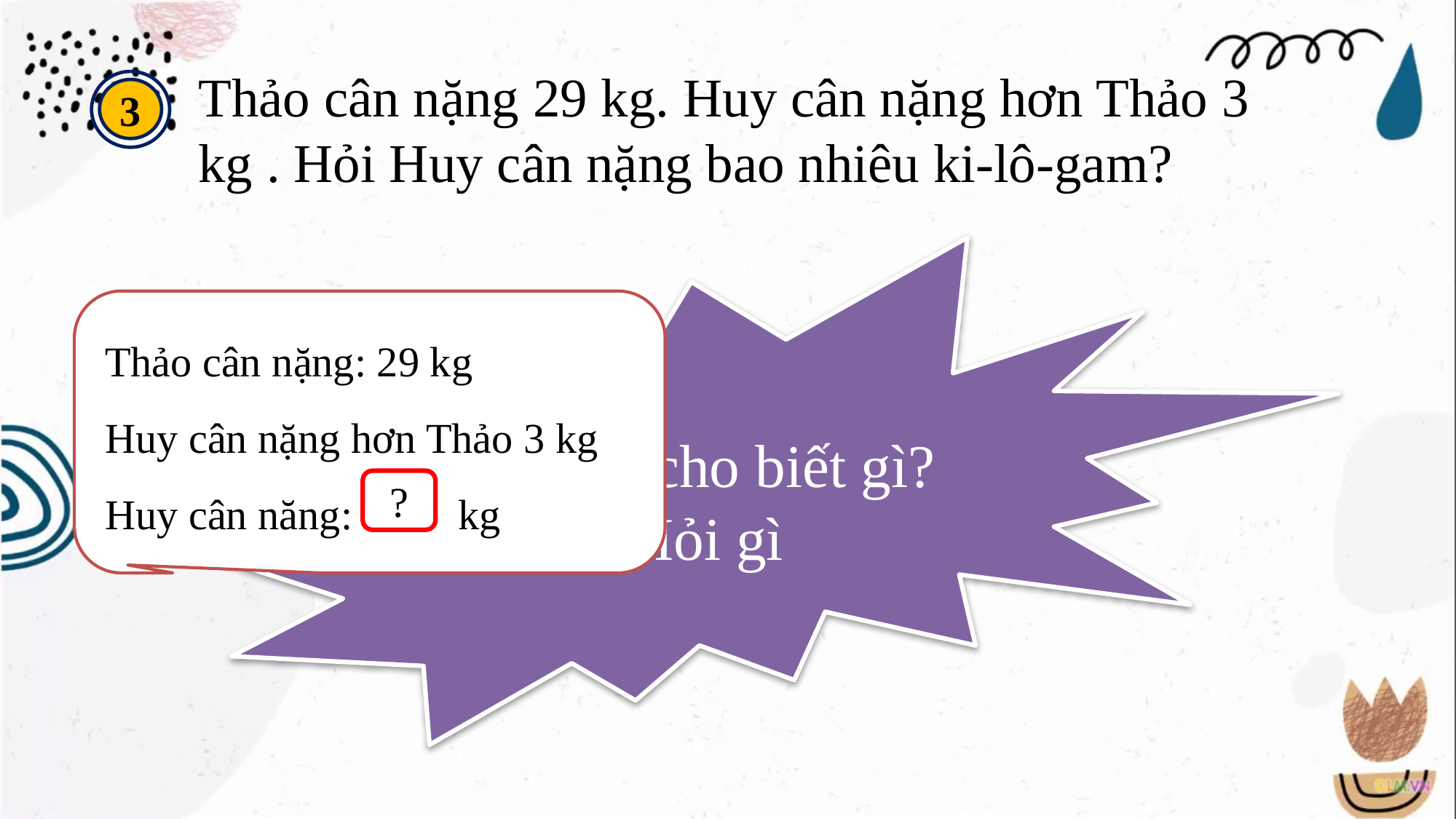

Thảo cân nặng 29 kg. Huy cân nặng hơn Thảo 3 kg . Hỏi Huy cân nặng bao nhiêu ki-lô-gam?

3
Đề bài cho biết gì?
Hỏi gì

Thảo cân nặng: 29 kg
Huy cân nặng hơn Thảo 3 kg
Huy cân năng:          kg
?